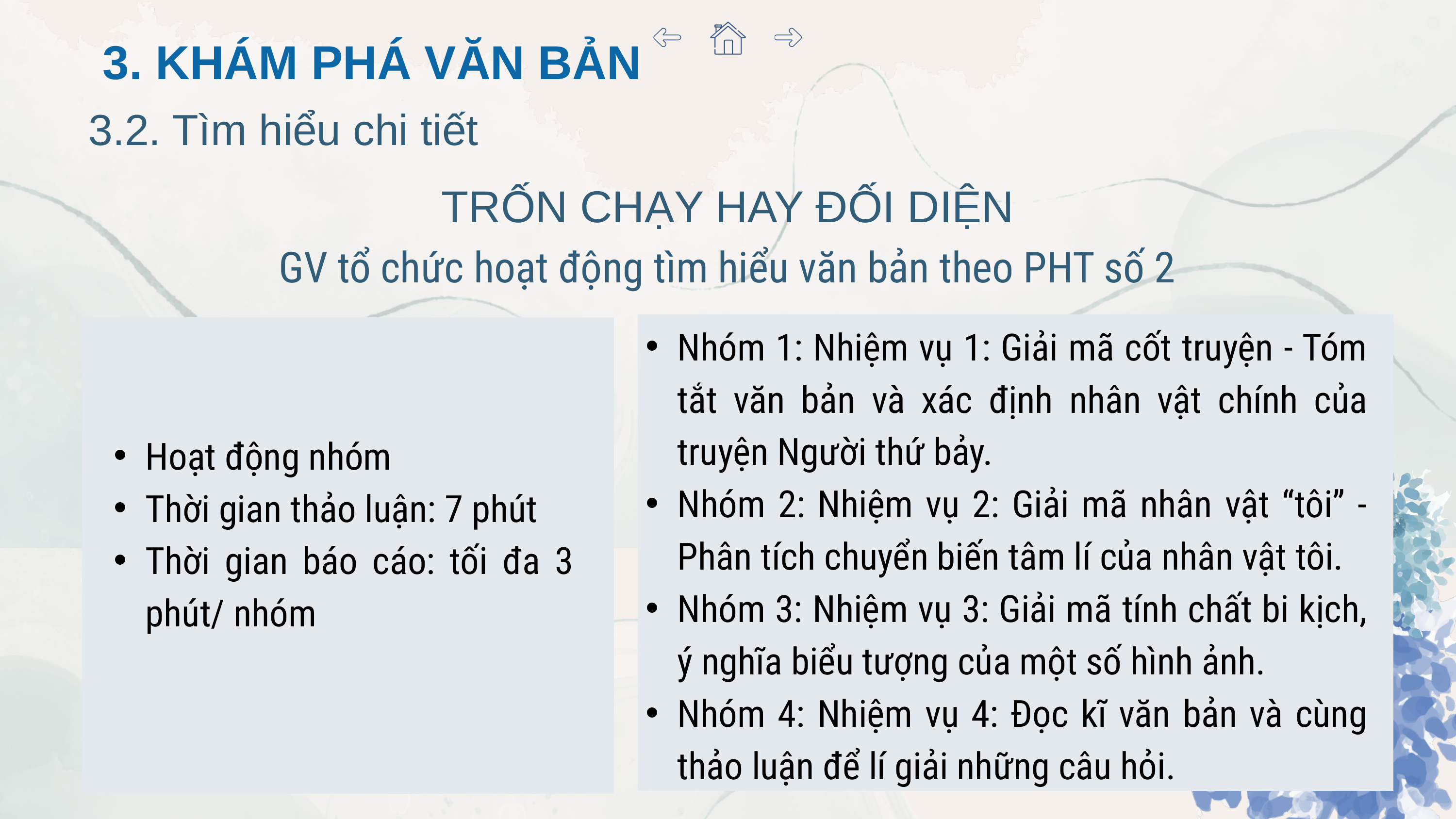

3. KHÁM PHÁ VĂN BẢN

3.2. Tìm hiểu chi tiết
TRỐN CHẠY HAY ĐỐI DIỆN
GV tổ chức hoạt động tìm hiểu văn bản theo PHT số 2

Nhóm 1: Nhiệm vụ 1: Giải mã cốt truyện - Tóm tắt văn bản và xác định nhân vật chính của truyện Người thứ bảy.
Nhóm 2: Nhiệm vụ 2: Giải mã nhân vật “tôi” - Phân tích chuyển biến tâm lí của nhân vật tôi.
Nhóm 3: Nhiệm vụ 3: Giải mã tính chất bi kịch, ý nghĩa biểu tượng của một số hình ảnh.
Nhóm 4: Nhiệm vụ 4: Đọc kĩ văn bản và cùng thảo luận để lí giải những câu hỏi.

Hoạt động nhóm
Thời gian thảo luận: 7 phút
Thời gian báo cáo: tối đa 3 phút/ nhóm